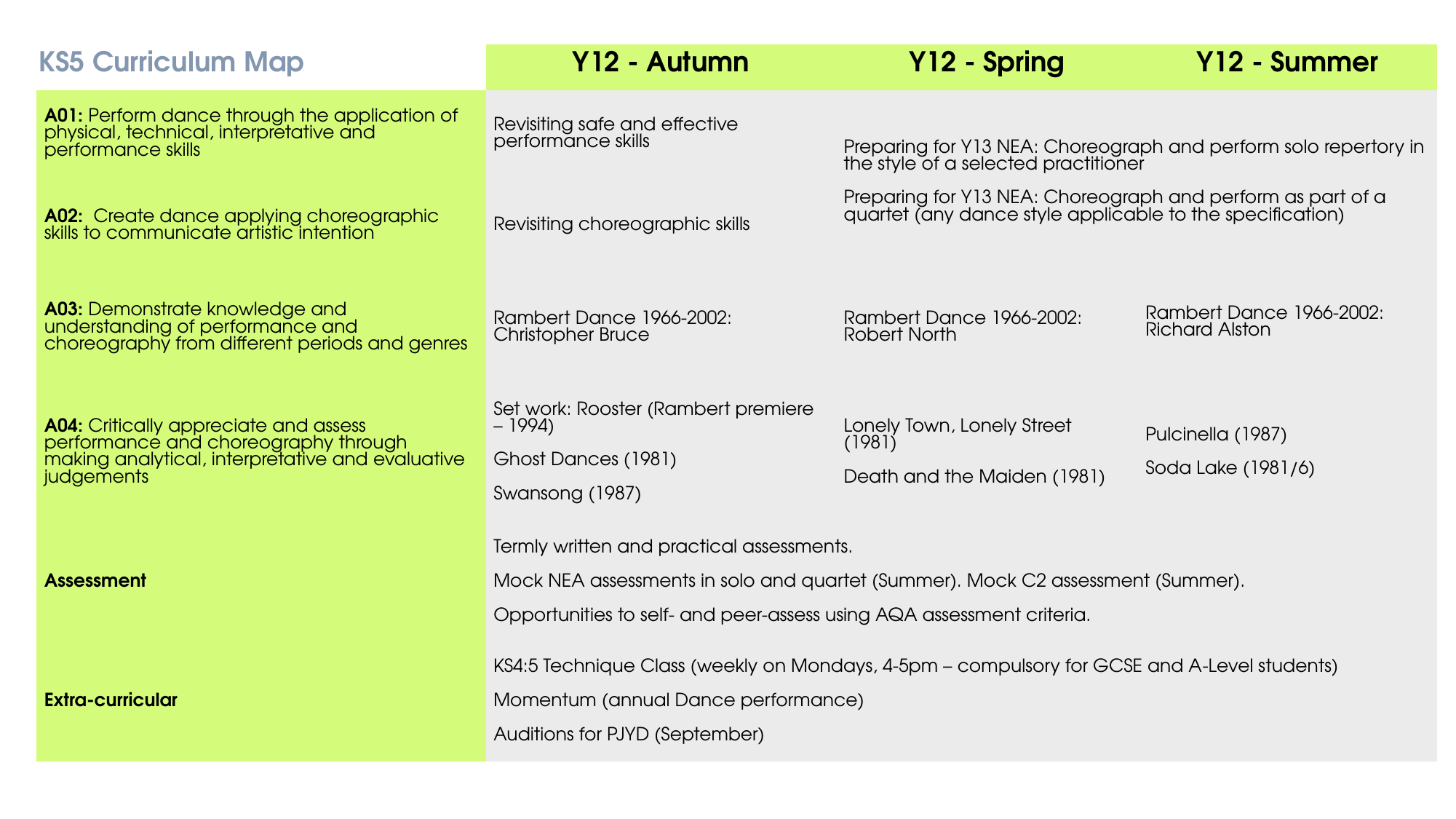

|  | Y12 - Autumn | Y12 - Spring | Y12 - Summer |
| --- | --- | --- | --- |
| A01: Perform dance through the application of physical, technical, interpretative and performance skills | Revisiting safe and effective performance skills | Preparing for Y13 NEA: Choreograph and perform solo repertory in the style of a selected practitioner Preparing for Y13 NEA: Choreograph and perform as part of a quartet (any dance style applicable to the specification) |  |
| A02: Create dance applying choreographic skills to communicate artistic intention | Revisiting choreographic skills |  |  |
| A03: Demonstrate knowledge and understanding of performance and choreography from different periods and genres | Rambert Dance 1966-2002: Christopher Bruce | Rambert Dance 1966-2002: Robert North | Rambert Dance 1966-2002: Richard Alston |
| A04: Critically appreciate and assess performance and choreography through making analytical, interpretative and evaluative judgements | Set work: Rooster (Rambert premiere – 1994) Ghost Dances (1981) Swansong (1987) | Lonely Town, Lonely Street (1981) Death and the Maiden (1981) | Pulcinella (1987) Soda Lake (1981/6) |
| Assessment | Termly written and practical assessments. Mock NEA assessments in solo and quartet (Summer). Mock C2 assessment (Summer). Opportunities to self- and peer-assess using AQA assessment criteria. |  |  |
| Extra-curricular | KS4:5 Technique Class (weekly on Mondays, 4-5pm – compulsory for GCSE and A-Level students) Momentum (annual Dance performance) Auditions for PJYD (September) |  |  |
KS5 Curriculum Map